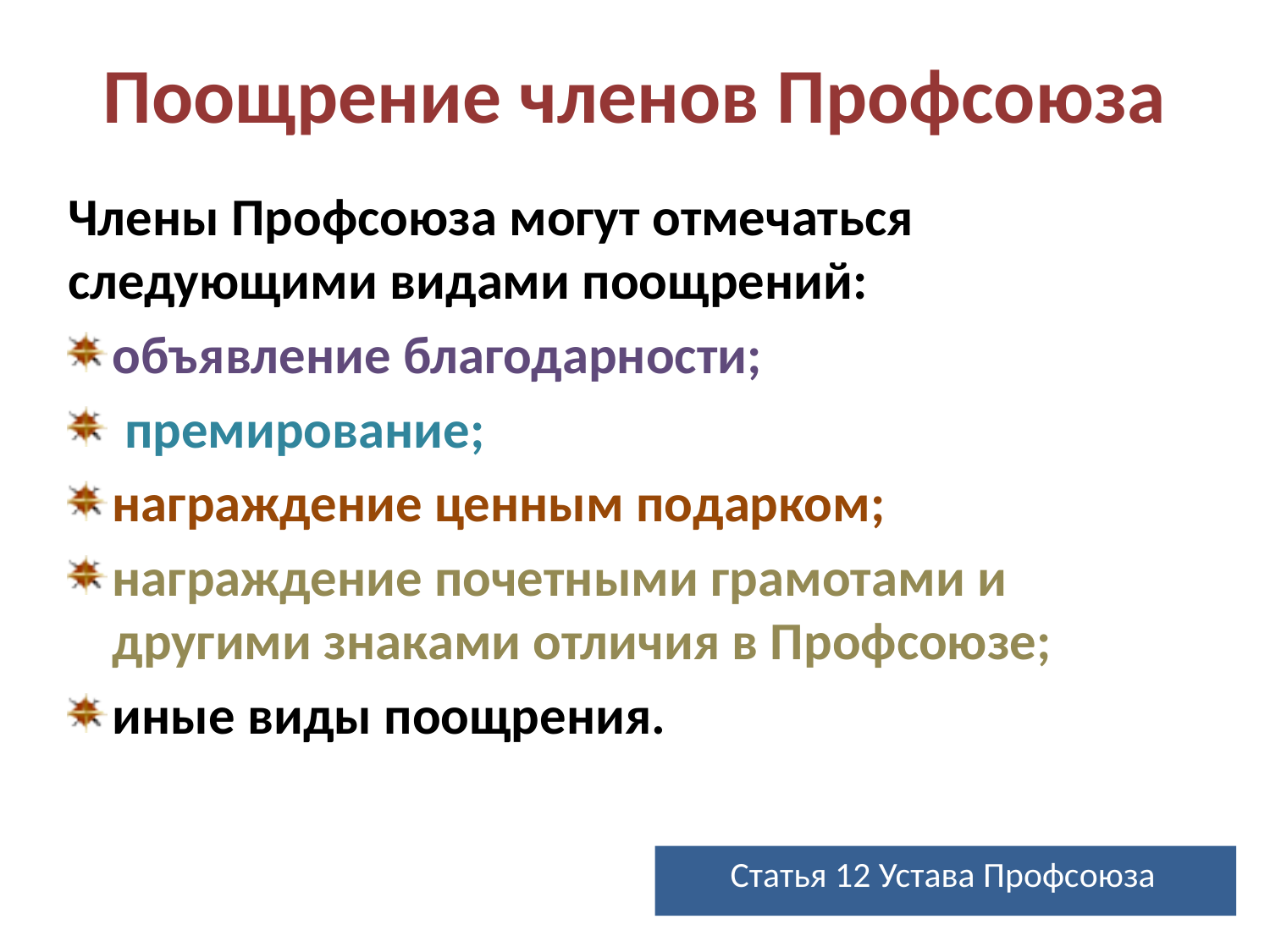

# Поощрение членов Профсоюза
Члены Профсоюза могут отмечаться следующими видами поощрений:
объявление благодарности;
 премирование;
награждение ценным подарком;
награждение почетными грамотами и другими знаками отличия в Профсоюзе;
иные виды поощрения.
Статья 12 Устава Профсоюза